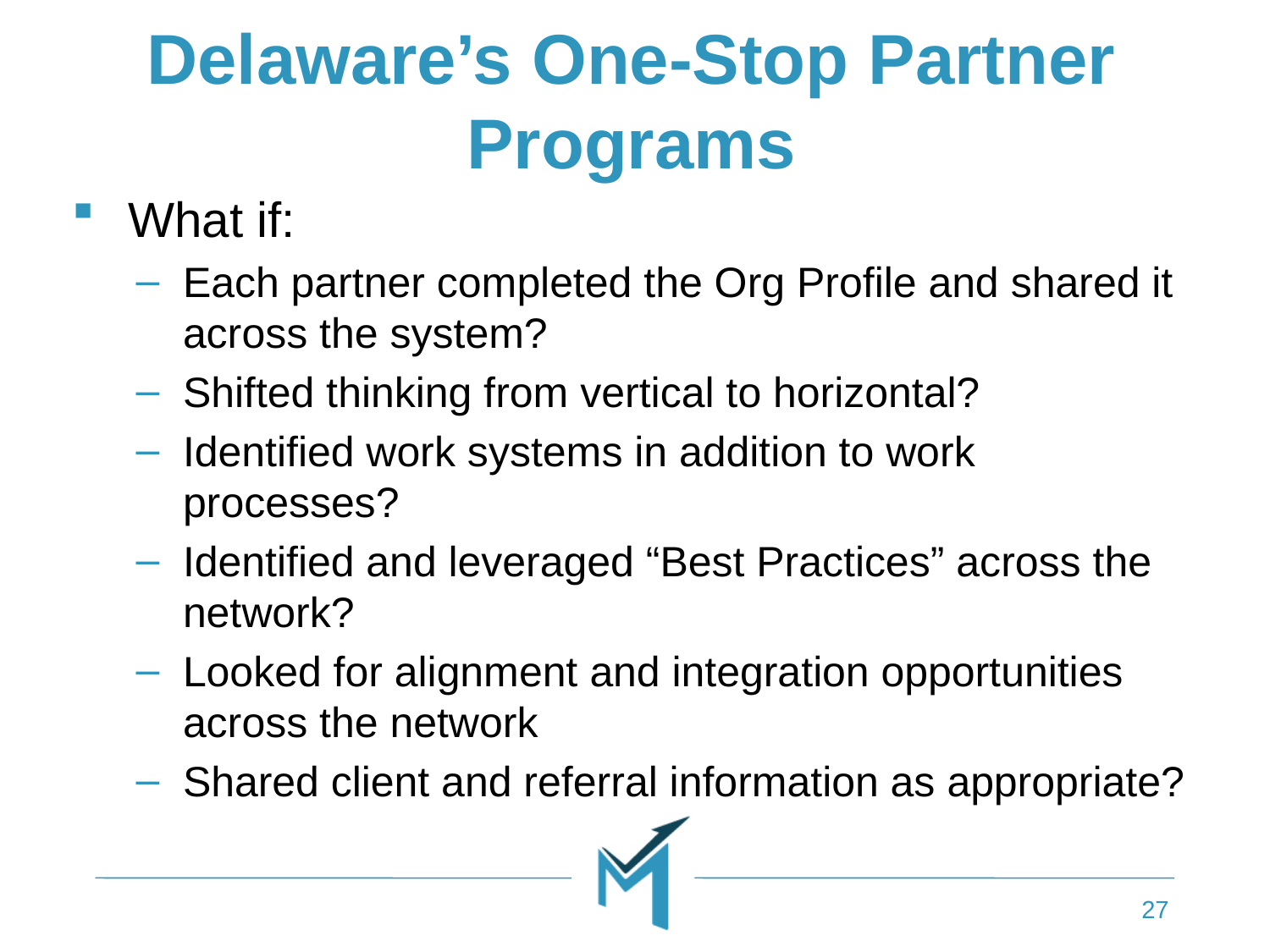

# Delaware’s One-Stop Partner Programs
What if:
Each partner completed the Org Profile and shared it across the system?
Shifted thinking from vertical to horizontal?
Identified work systems in addition to work processes?
Identified and leveraged “Best Practices” across the network?
Looked for alignment and integration opportunities across the network
Shared client and referral information as appropriate?

27